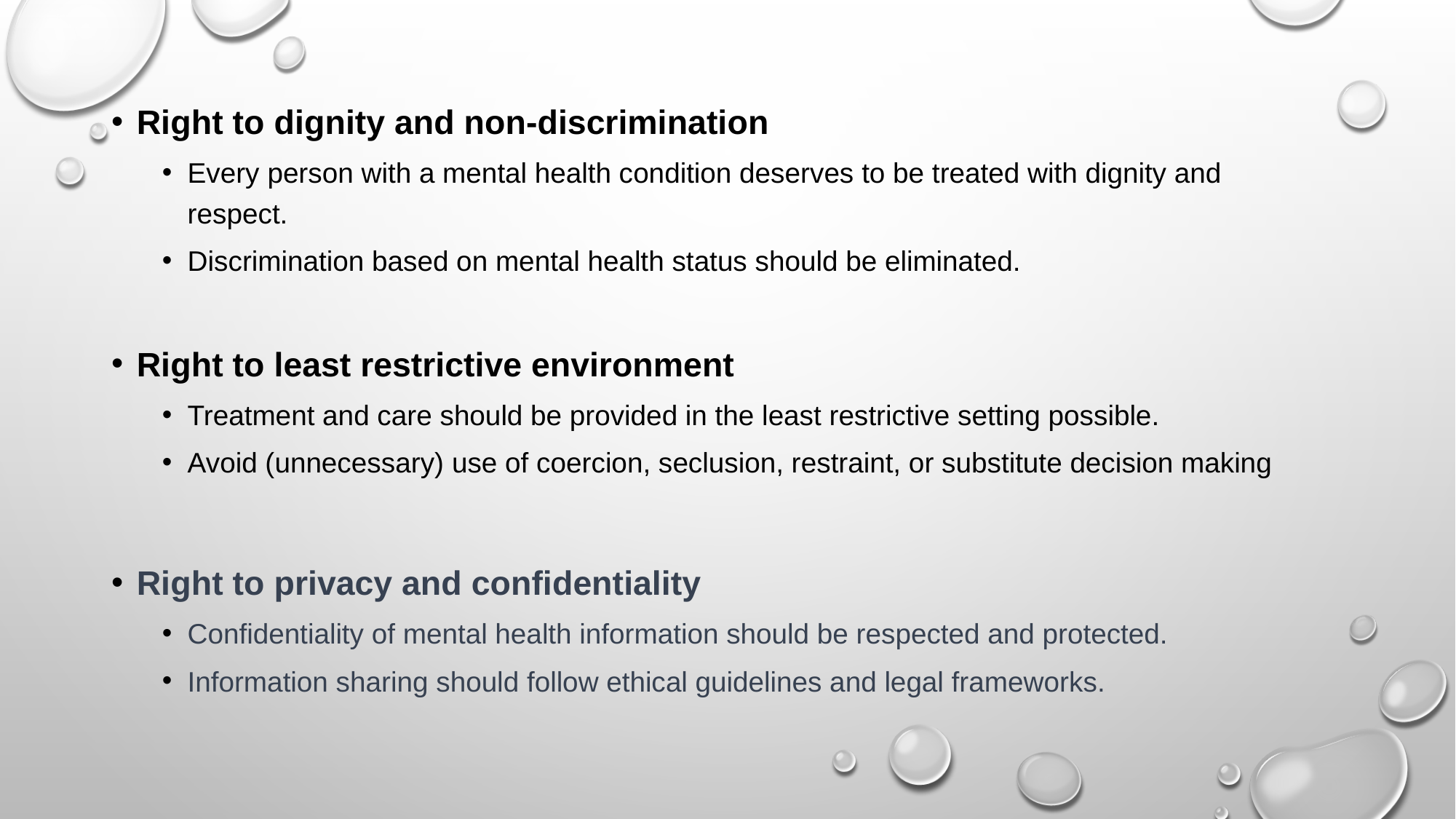

Right to dignity and non-discrimination
Every person with a mental health condition deserves to be treated with dignity and respect.
Discrimination based on mental health status should be eliminated.

Right to least restrictive environment
Treatment and care should be provided in the least restrictive setting possible.
Avoid (unnecessary) use of coercion, seclusion, restraint, or substitute decision making

Right to privacy and confidentiality
Confidentiality of mental health information should be respected and protected.
Information sharing should follow ethical guidelines and legal frameworks.